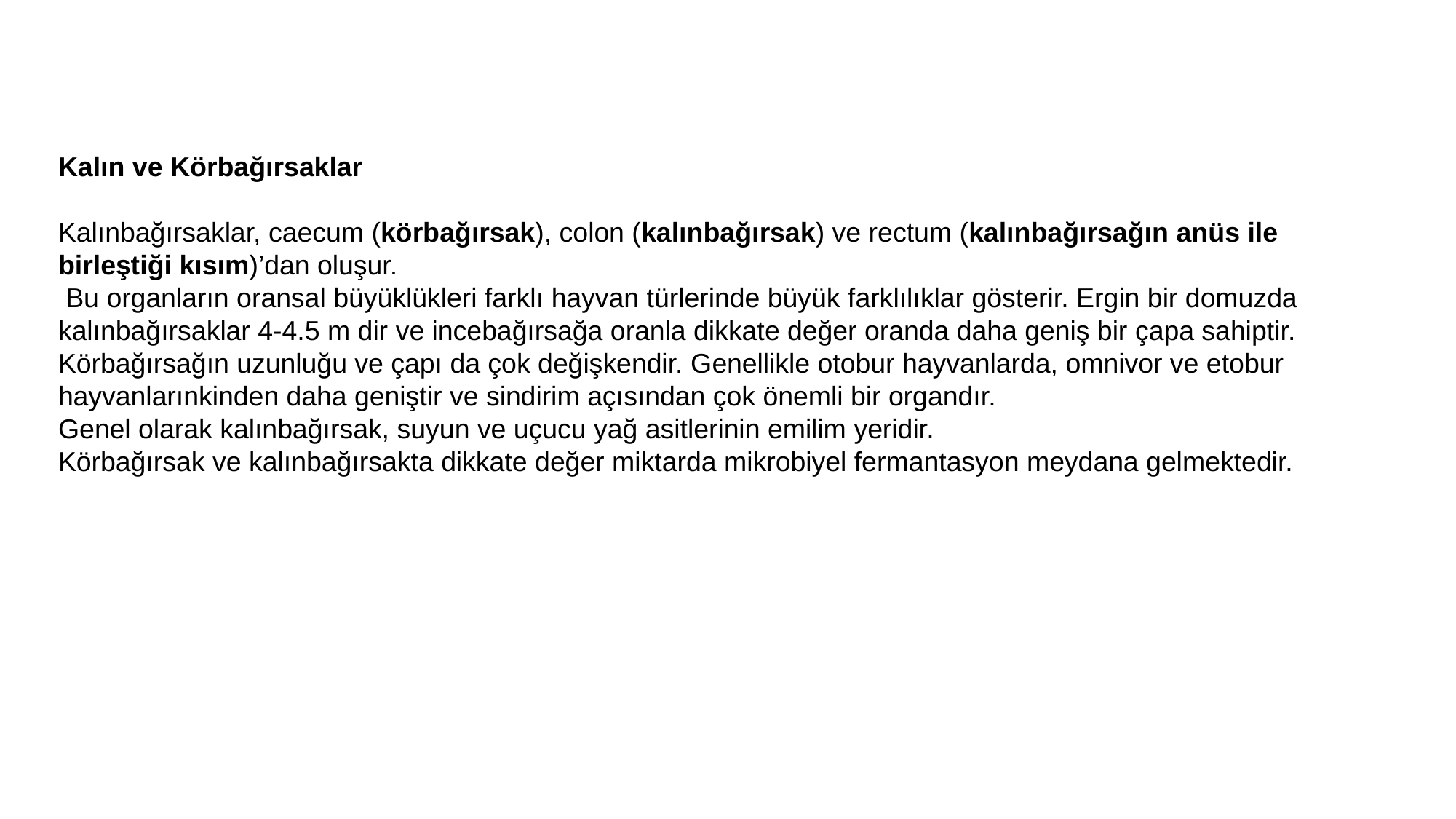

Kalın ve Körbağırsaklar
Kalınbağırsaklar, caecum (körbağırsak), colon (kalınbağırsak) ve rectum (kalınbağırsağın anüs ile birleştiği kısım)’dan oluşur.
 Bu organların oransal büyüklükleri farklı hayvan türlerinde büyük farklılıklar gösterir. Ergin bir domuzda kalınbağırsaklar 4-4.5 m dir ve incebağırsağa oranla dikkate değer oranda daha geniş bir çapa sahiptir. Körbağırsağın uzunluğu ve çapı da çok değişkendir. Genellikle otobur hayvanlarda, omnivor ve etobur hayvanlarınkinden daha geniştir ve sindirim açısından çok önemli bir organdır.
Genel olarak kalınbağırsak, suyun ve uçucu yağ asitlerinin emilim yeridir.
Körbağırsak ve kalınbağırsakta dikkate değer miktarda mikrobiyel fermantasyon meydana gelmektedir.